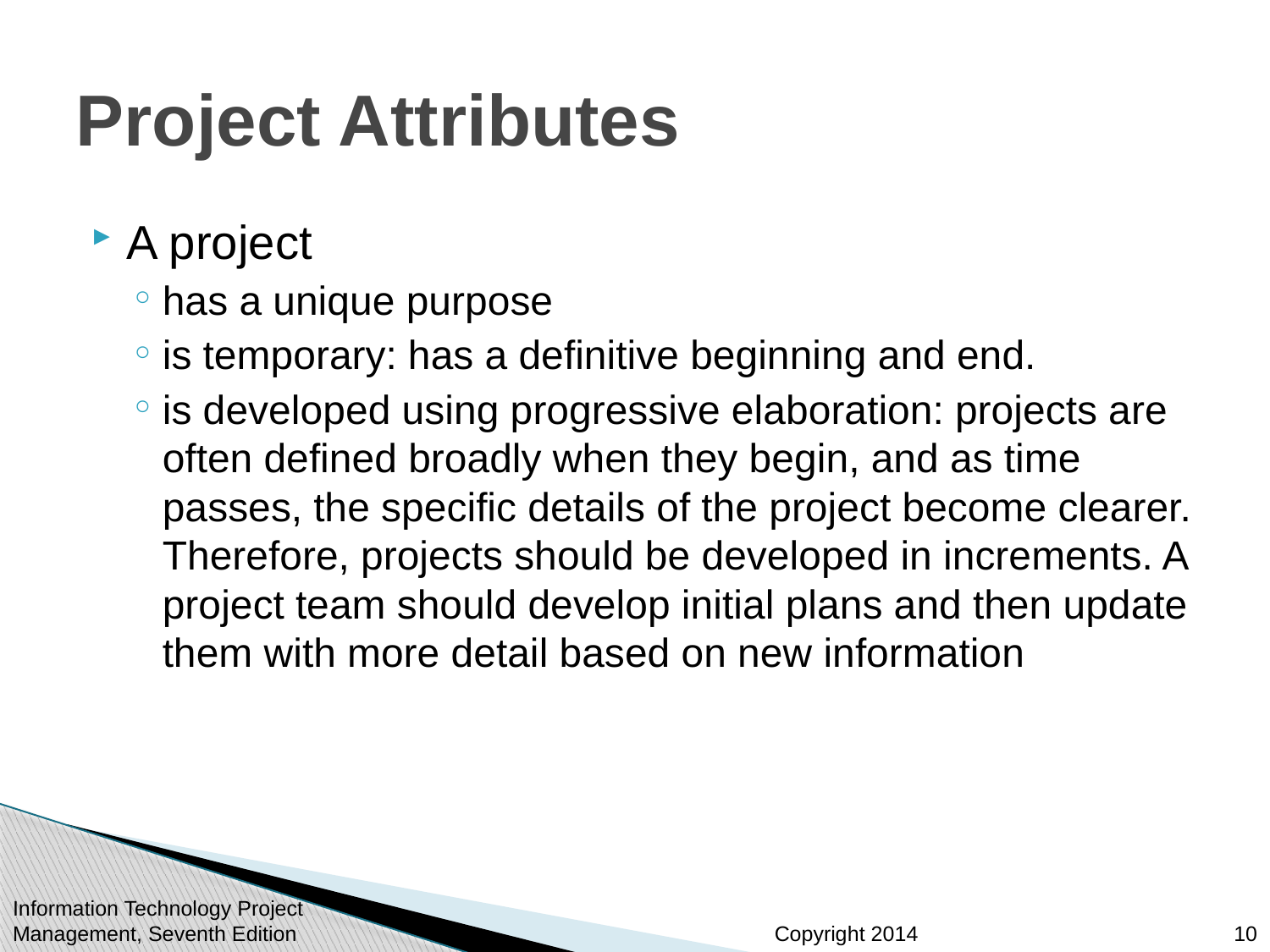

# Project Attributes
A project
has a unique purpose
is temporary: has a definitive beginning and end.
is developed using progressive elaboration: projects are often defined broadly when they begin, and as time passes, the specific details of the project become clearer. Therefore, projects should be developed in increments. A project team should develop initial plans and then update them with more detail based on new information

Information Technology Project Management, Seventh Edition
10